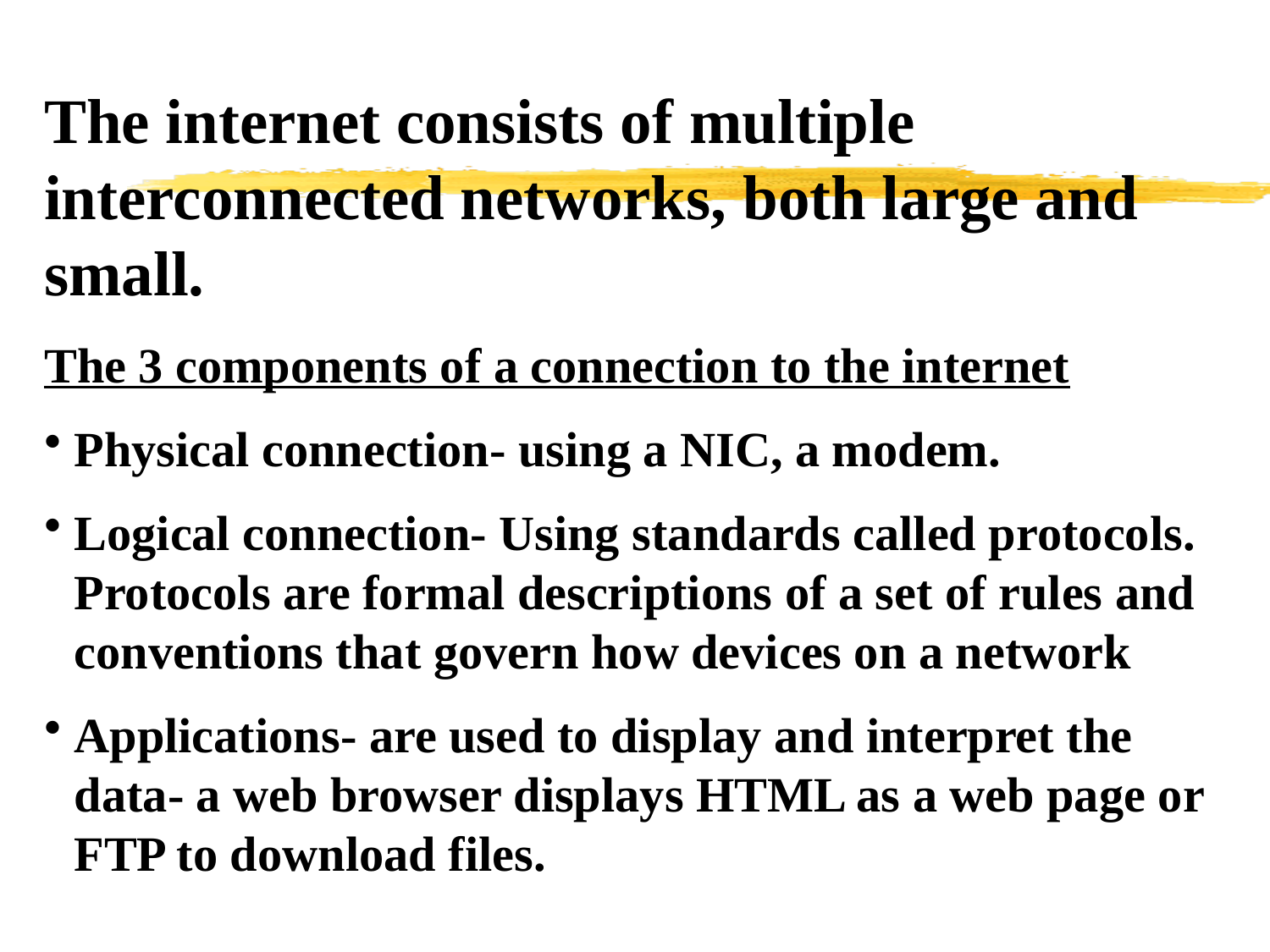

The internet consists of multiple interconnected networks, both large and small.
The 3 components of a connection to the internet
Physical connection- using a NIC, a modem.
Logical connection- Using standards called protocols. Protocols are formal descriptions of a set of rules and conventions that govern how devices on a network
Applications- are used to display and interpret the data- a web browser displays HTML as a web page or FTP to download files.